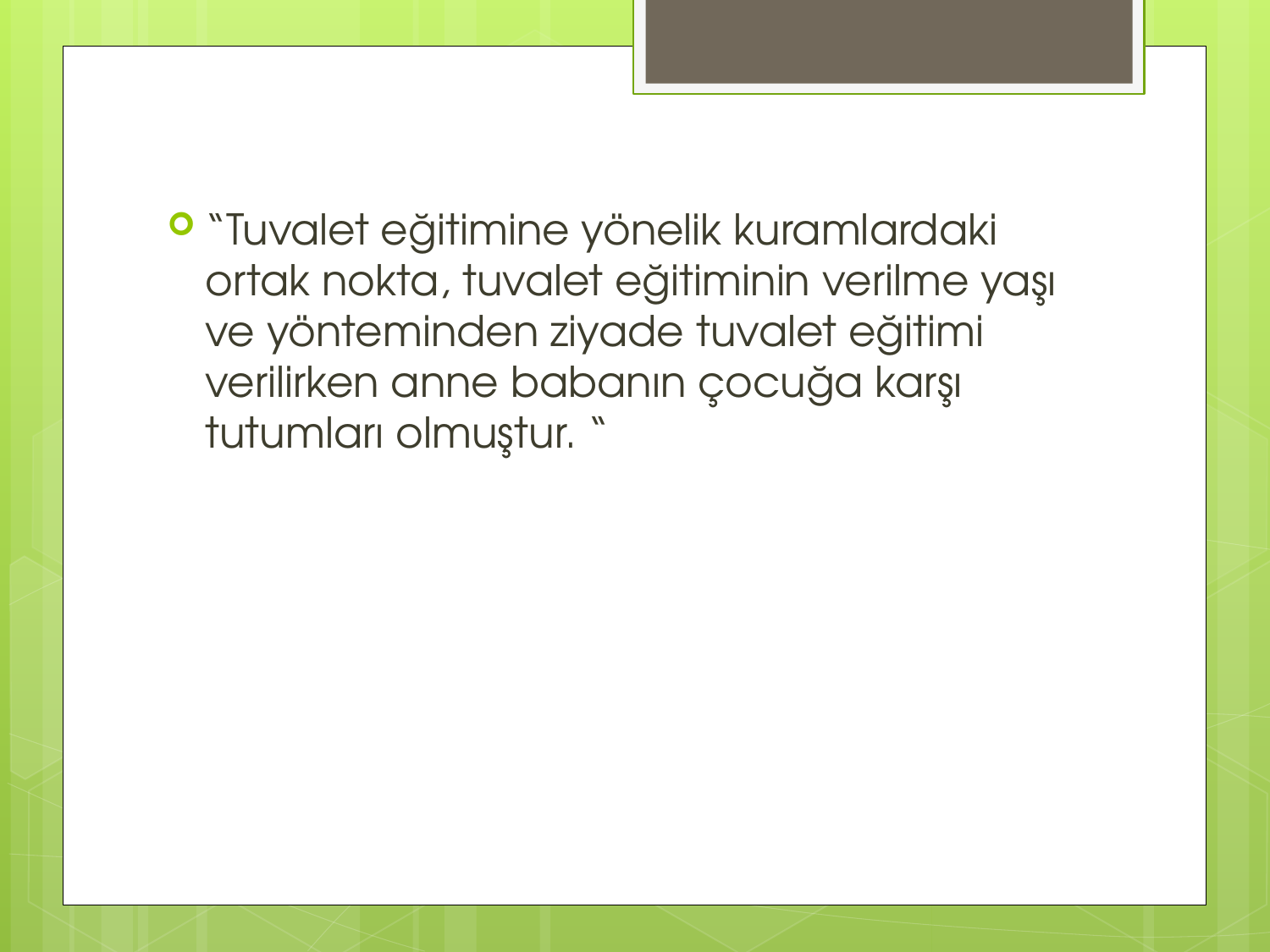

“Tuvalet eğitimine yönelik kuramlardaki ortak nokta, tuvalet eğitiminin verilme yaşı ve yönteminden ziyade tuvalet eğitimi verilirken anne babanın çocuğa karşı tutumları olmuştur. “